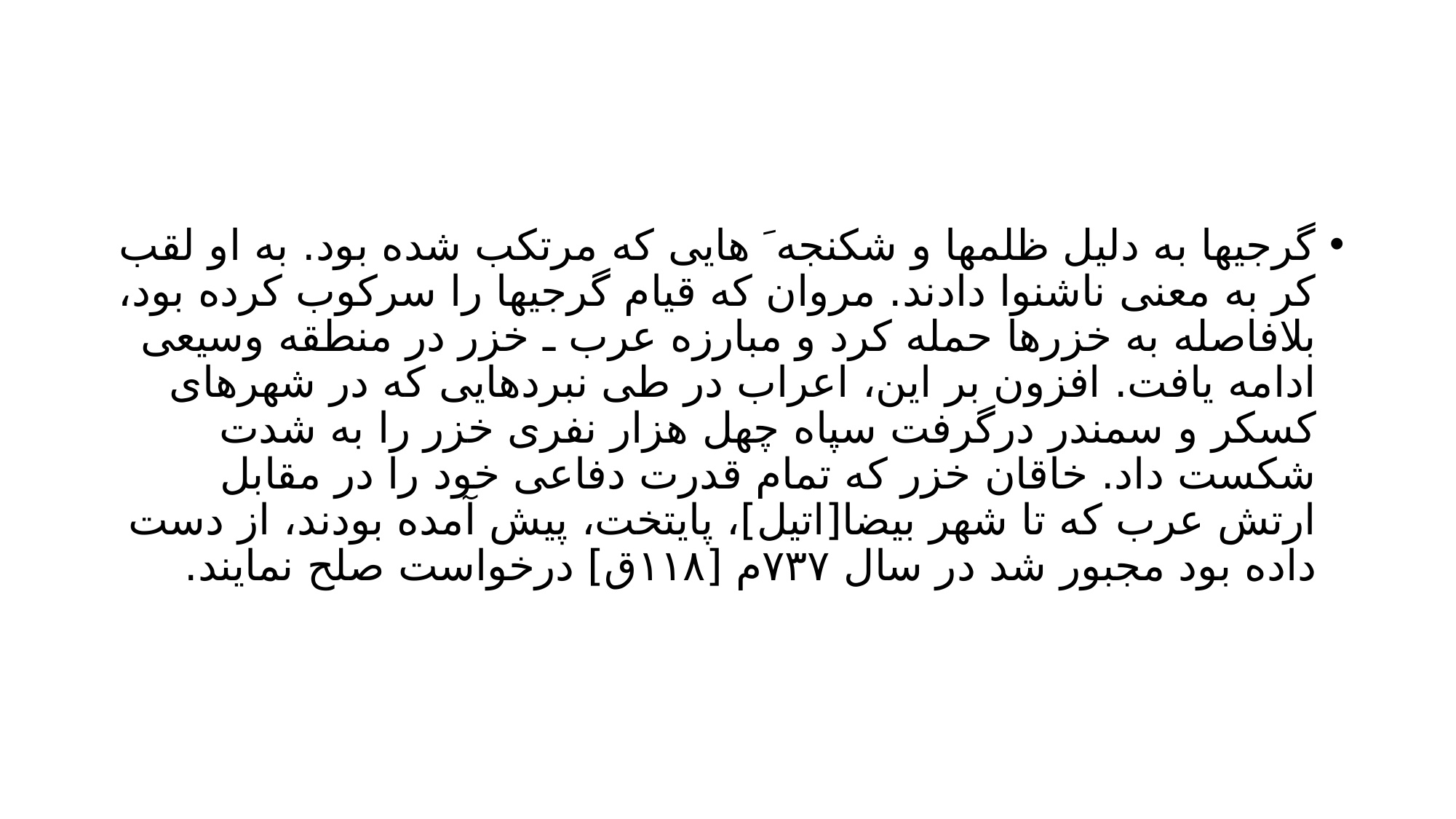

#
گرجیها به دلیل ظلمها و شکنجه َ هایی که مرتکب شده بود. به او لقب کر به معنی ناشنوا دادند. مروان که قیام گرجیها را سرکوب کرده بود، بلافاصله به خزرها حمله کرد و مبارزه عرب ـ خزر در منطقه وسیعی ادامه یافت. افزون بر این، اعراب در طی نبردهایی که در شهرهای کسکر و سمندر درگرفت سپاه چهل هزار نفری خزر را به شدت شکست داد. خاقان خزر که تمام قدرت دفاعی خود را در مقابل ارتش عرب که تا شهر بیضا[اتیل]، پایتخت، پیش آمده بودند، از دست داده بود مجبور شد در سال ۷۳۷م [۱۱۸ق] درخواست صلح نمایند.